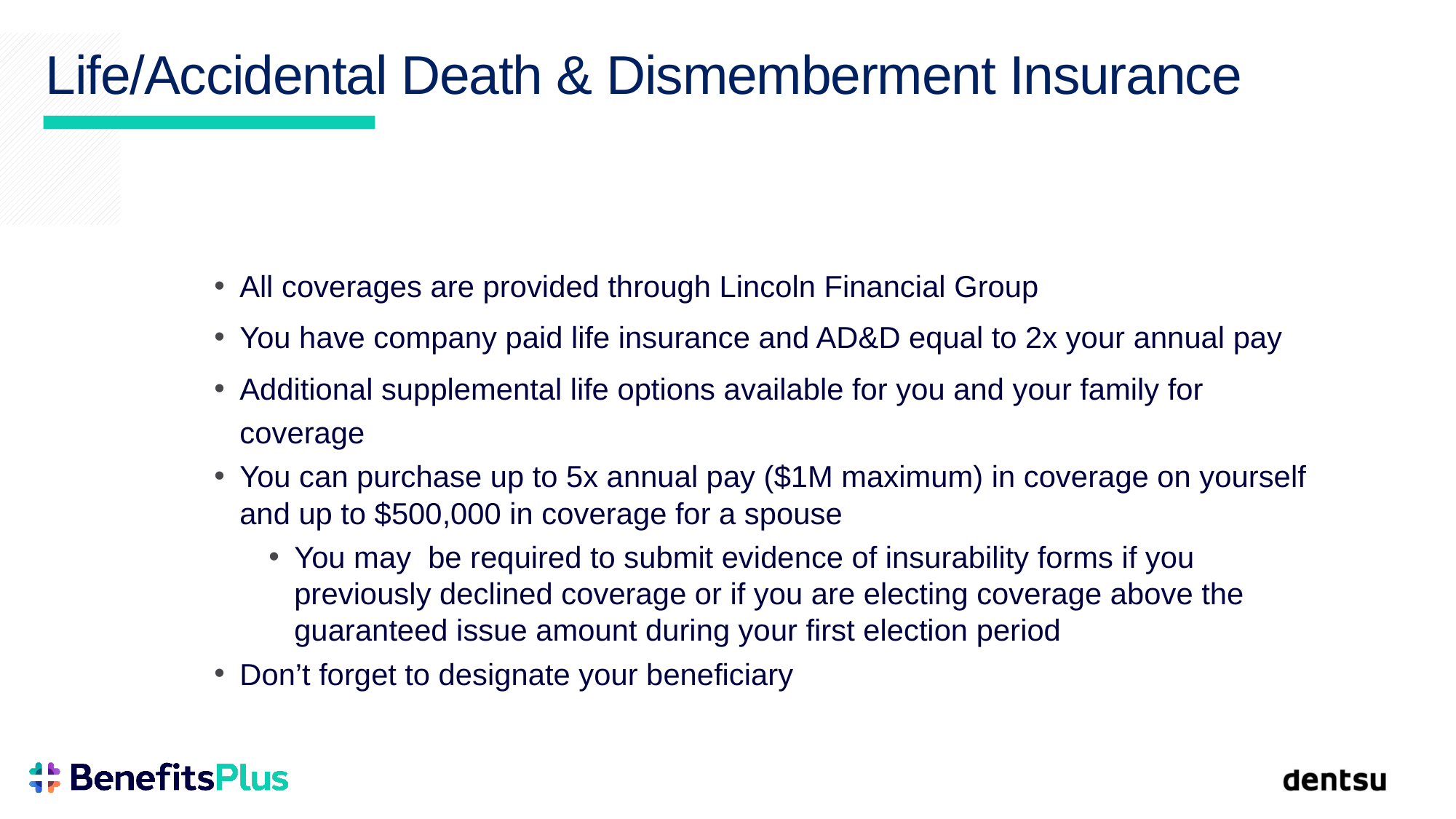

# Life/Accidental Death & Dismemberment Insurance

All coverages are provided through Lincoln Financial Group
You have company paid life insurance and AD&D equal to 2x your annual pay
Additional supplemental life options available for you and your family for coverage
You can purchase up to 5x annual pay ($1M maximum) in coverage on yourself and up to $500,000 in coverage for a spouse
You may  be required to submit evidence of insurability forms if you previously declined coverage or if you are electing coverage above the guaranteed issue amount during your first election period
Don’t forget to designate your beneficiary